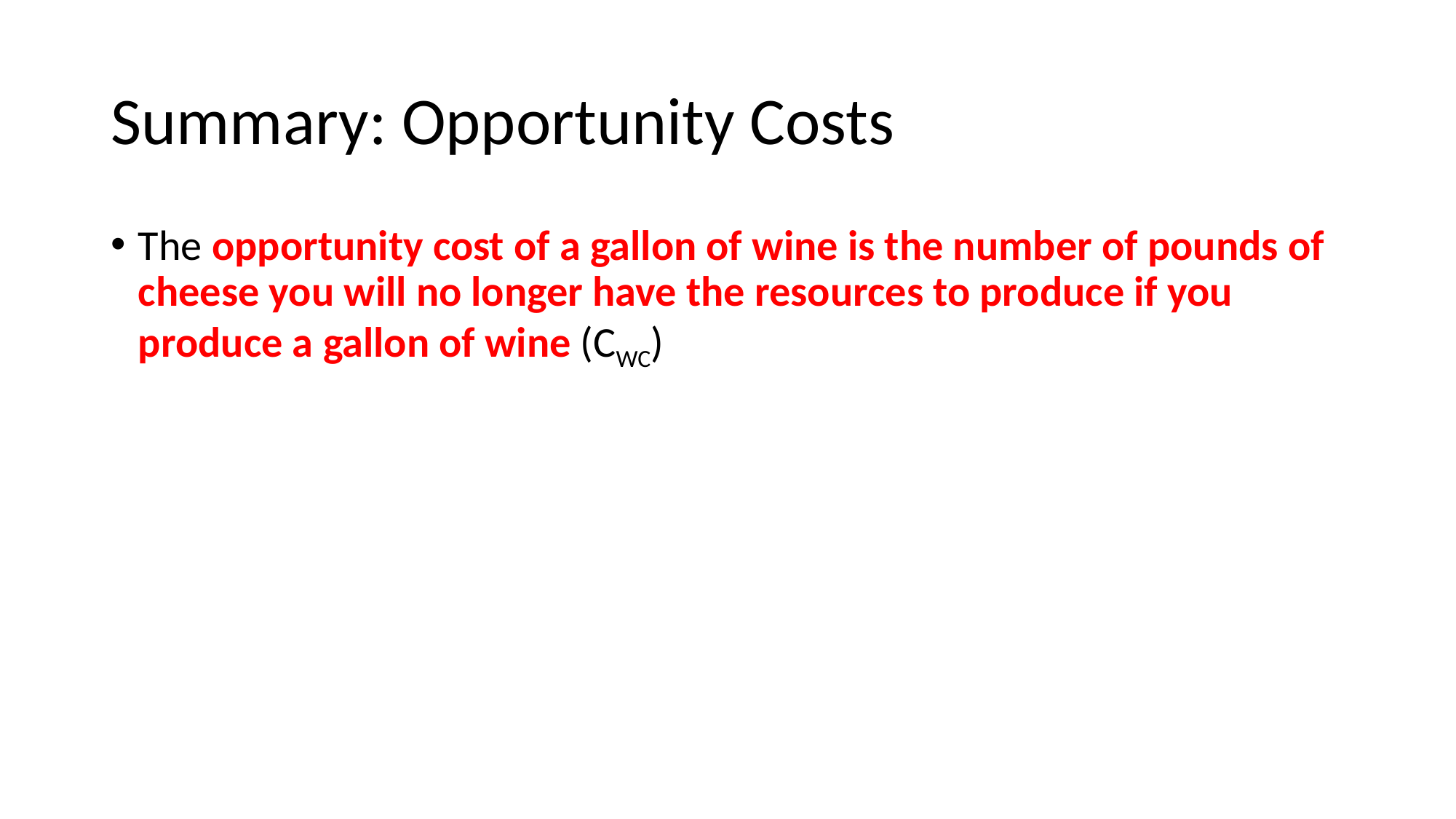

# Summary: Opportunity Costs
The opportunity cost of a gallon of wine is the number of pounds of cheese you will no longer have the resources to produce if you produce a gallon of wine (CWC)